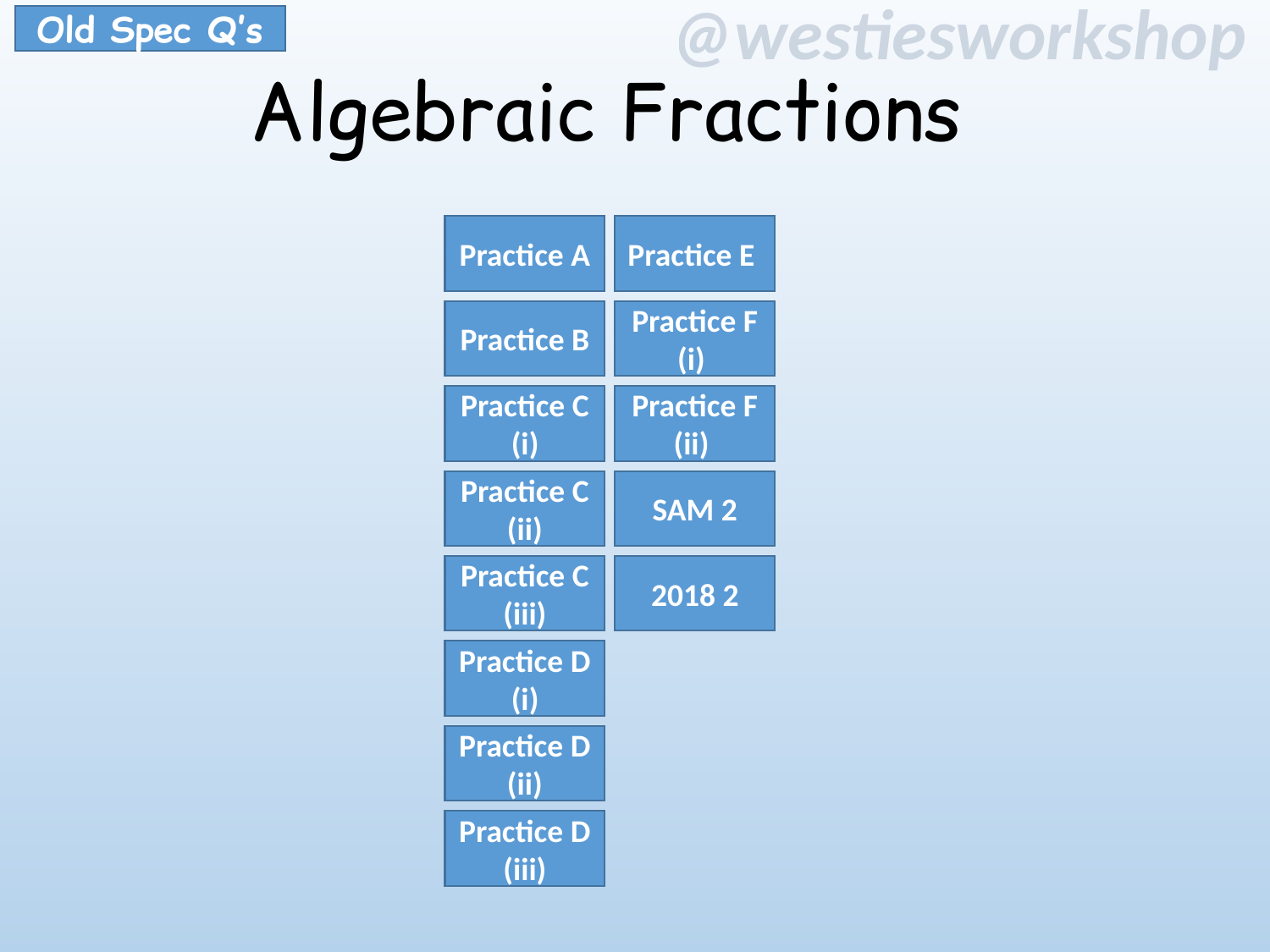

Old Spec Q’s
Algebraic Fractions
Practice A
Practice E
Practice B
Practice F (i)
Practice C (i)
Practice F (ii)
Practice C (ii)
SAM 2
Practice C (iii)
2018 2
Practice D
(i)
Practice D (ii)
Practice D (iii)